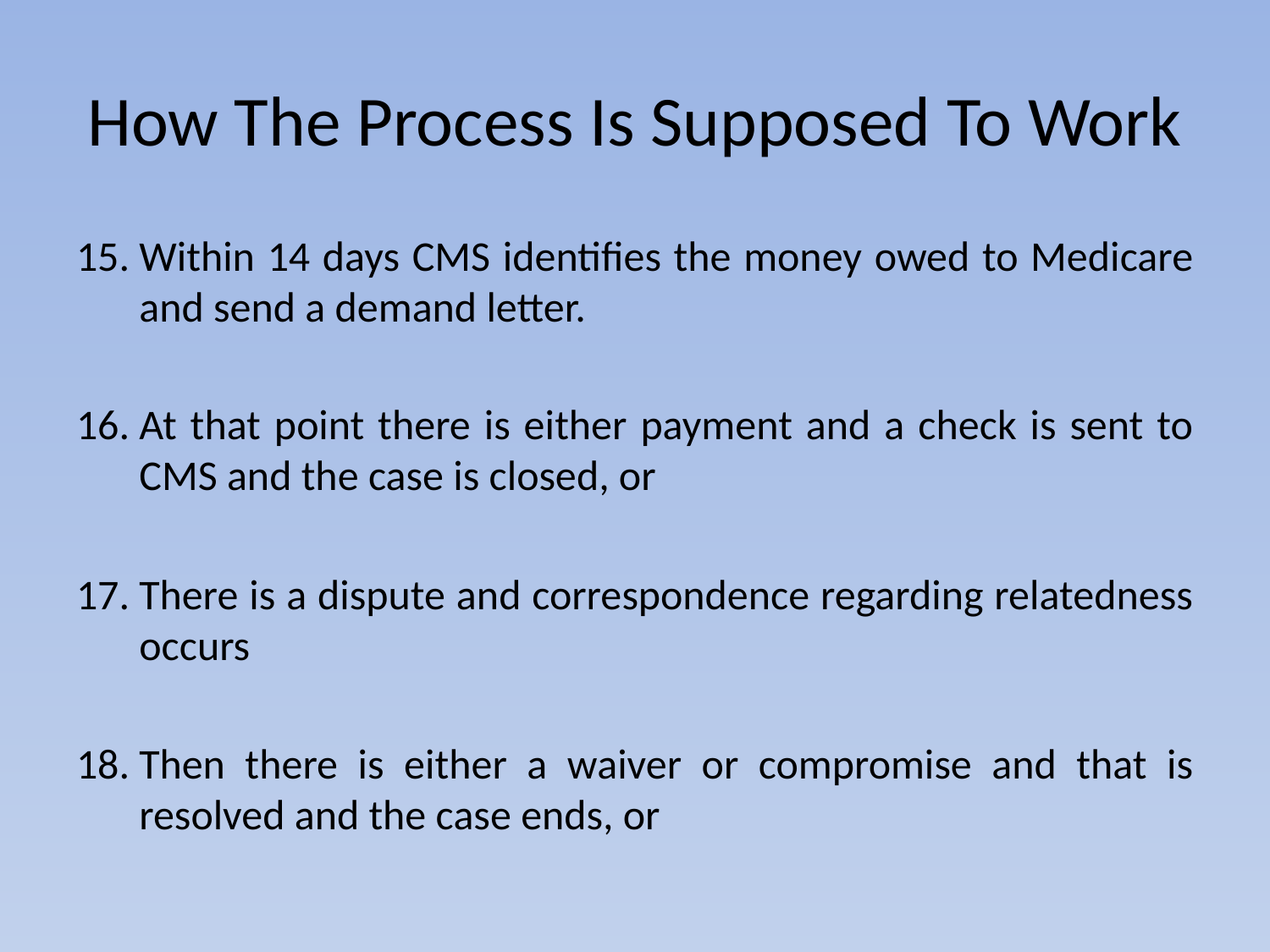

# How The Process Is Supposed To Work
Within 14 days CMS identifies the money owed to Medicare and send a demand letter.

At that point there is either payment and a check is sent to CMS and the case is closed, or

There is a dispute and correspondence regarding relatedness occurs

Then there is either a waiver or compromise and that is resolved and the case ends, or